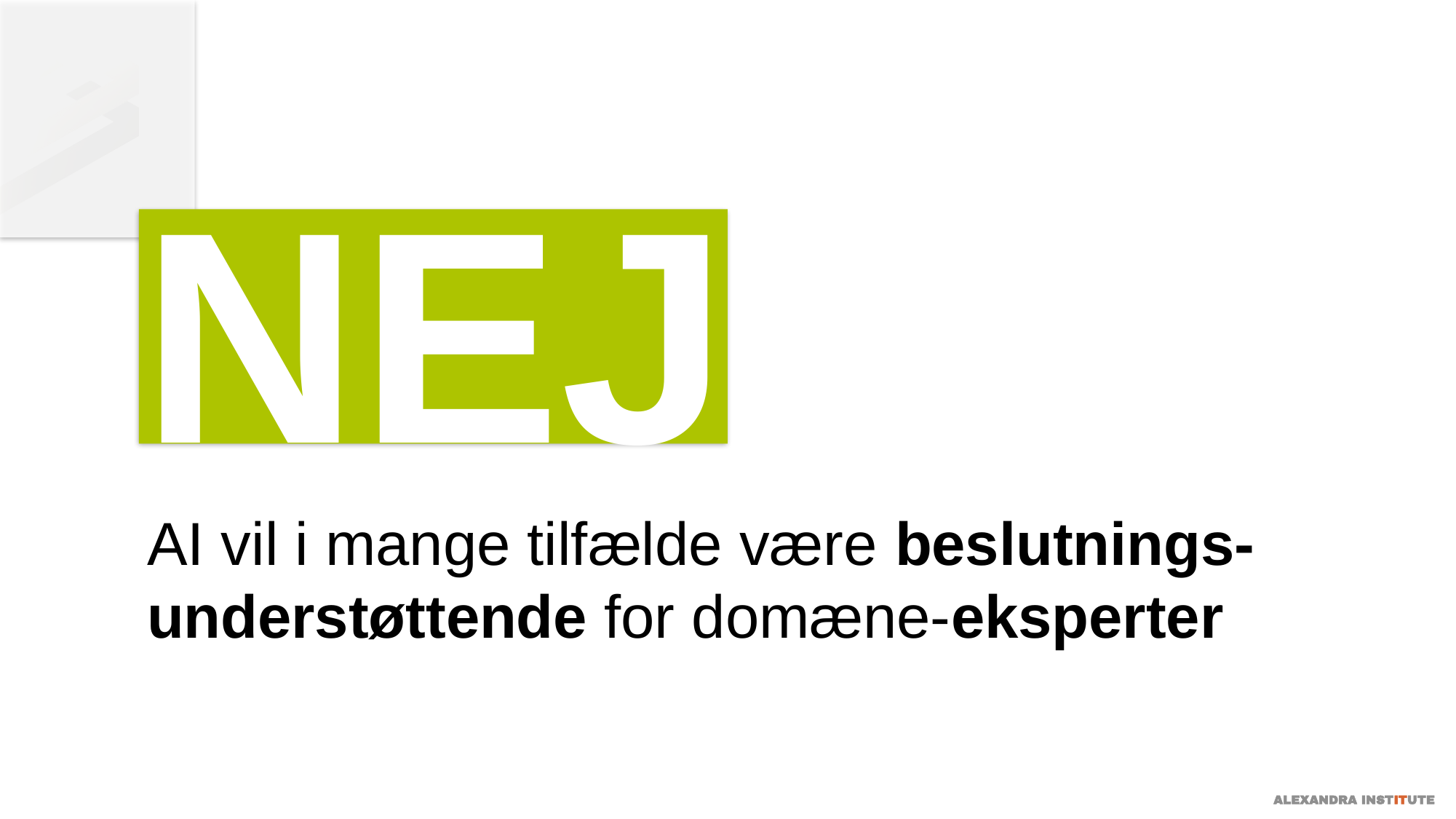

NEJ

AI vil i mange tilfælde være beslutnings-understøttende for domæne-eksperter
ALEXANDRA INSTITUTE